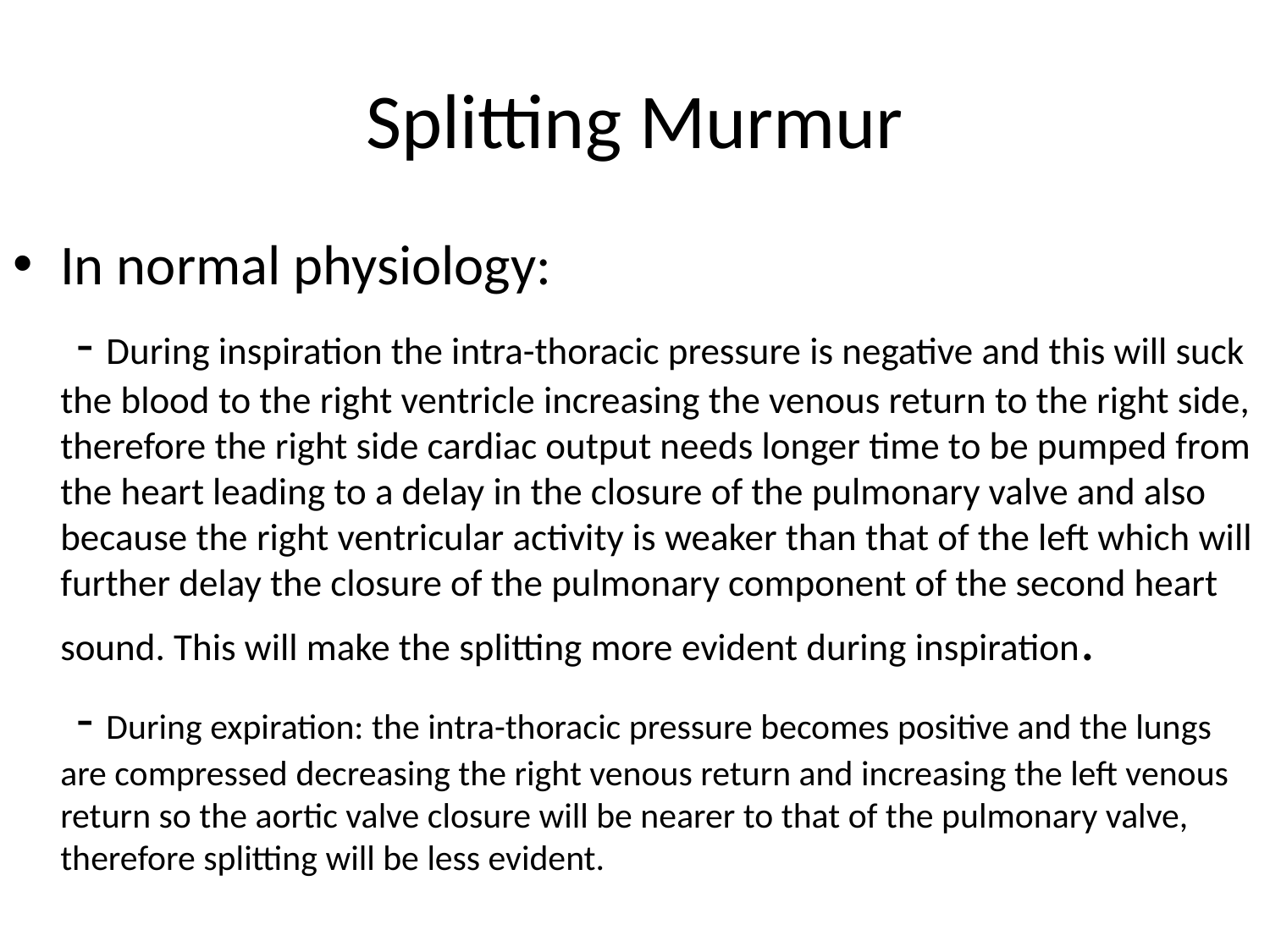

# Splitting Murmur
In normal physiology:
     - During inspiration the intra-thoracic pressure is negative and this will suck the blood to the right ventricle increasing the venous return to the right side, therefore the right side cardiac output needs longer time to be pumped from the heart leading to a delay in the closure of the pulmonary valve and also because the right ventricular activity is weaker than that of the left which will further delay the closure of the pulmonary component of the second heart sound. This will make the splitting more evident during inspiration.
     - During expiration: the intra-thoracic pressure becomes positive and the lungs are compressed decreasing the right venous return and increasing the left venous return so the aortic valve closure will be nearer to that of the pulmonary valve, therefore splitting will be less evident.